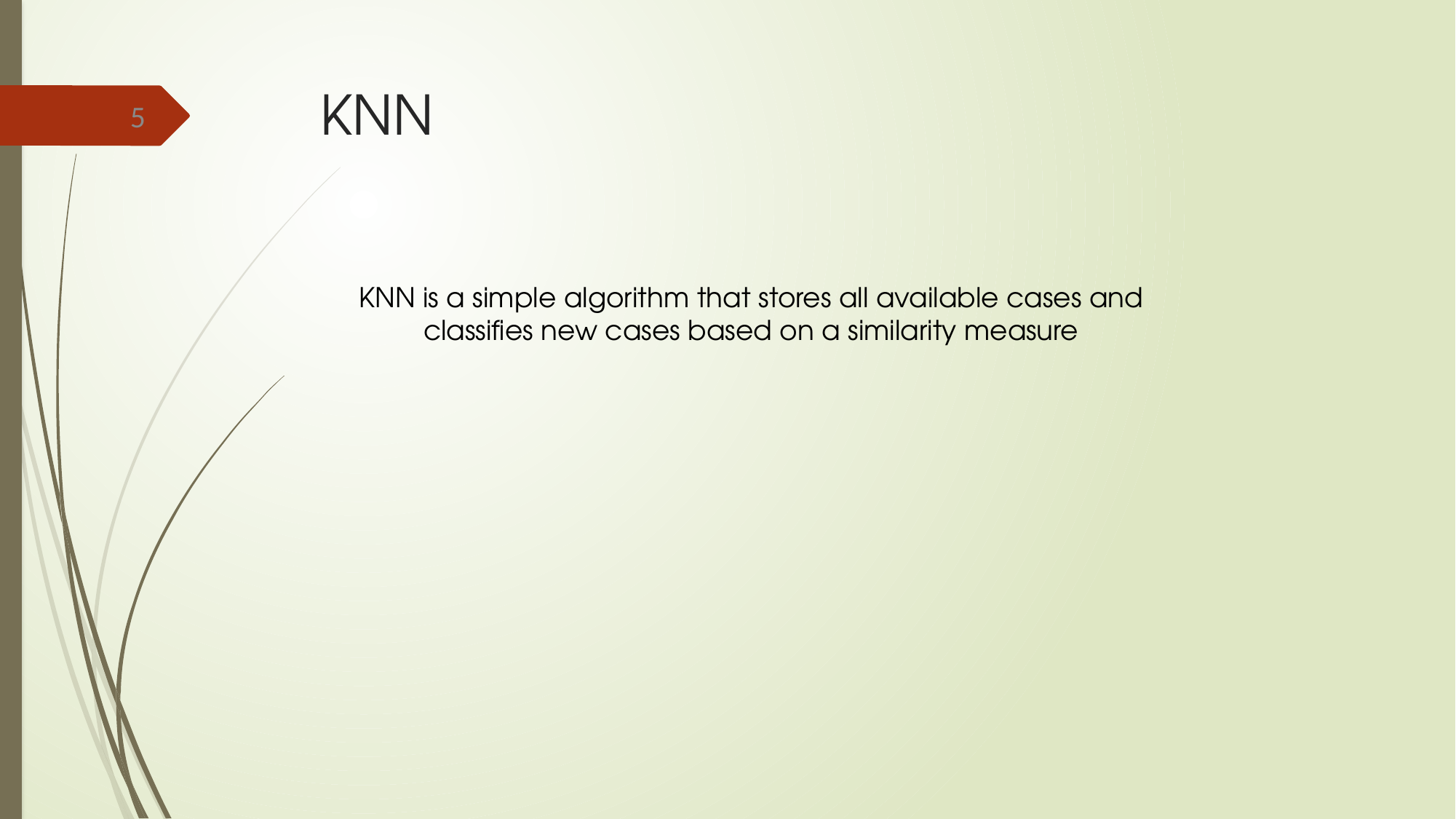

# KNN
5
KNN is a simple algorithm that stores all available cases and classifies new cases based on a similarity measure